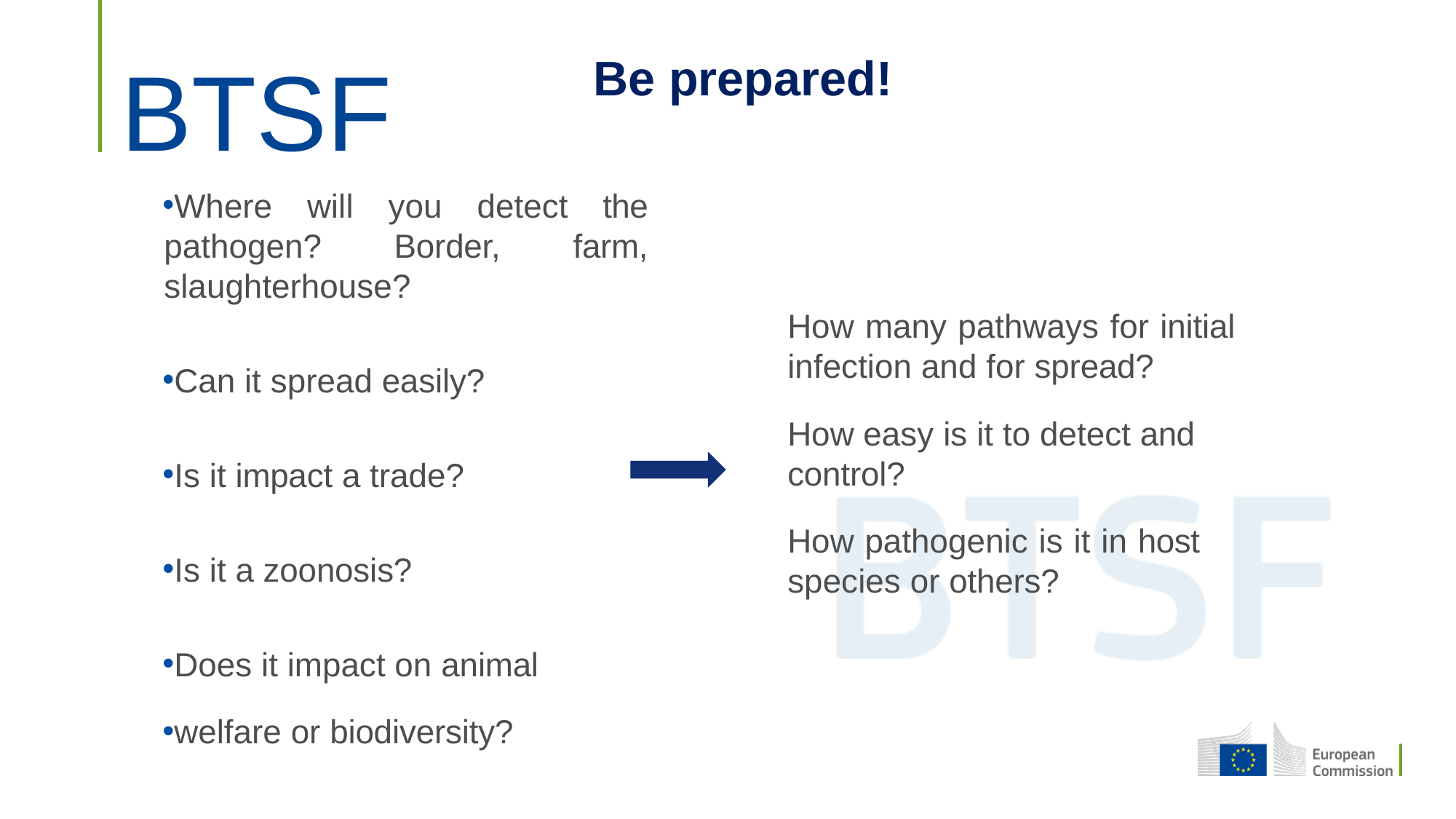

# Be prepared!
Where will you detect the pathogen? Border, farm, slaughterhouse?
Can it spread easily?
Is it impact a trade?
Is it a zoonosis?
Does it impact on animal
welfare or biodiversity?
How many pathways for initial infection and for spread?
How easy is it to detect and
control?
How pathogenic is it in host species or others?